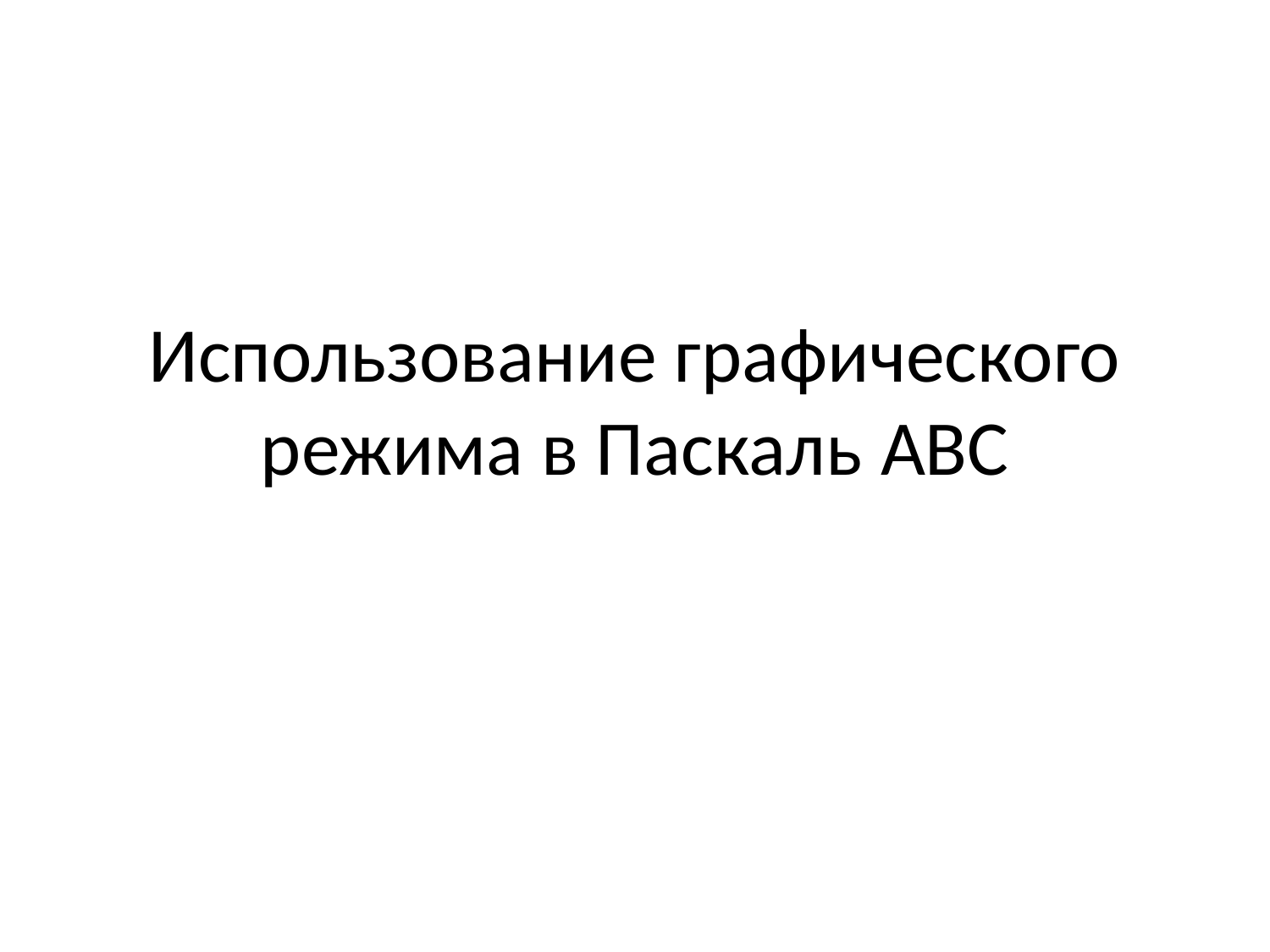

# Использование графического режима в Паскаль ABC